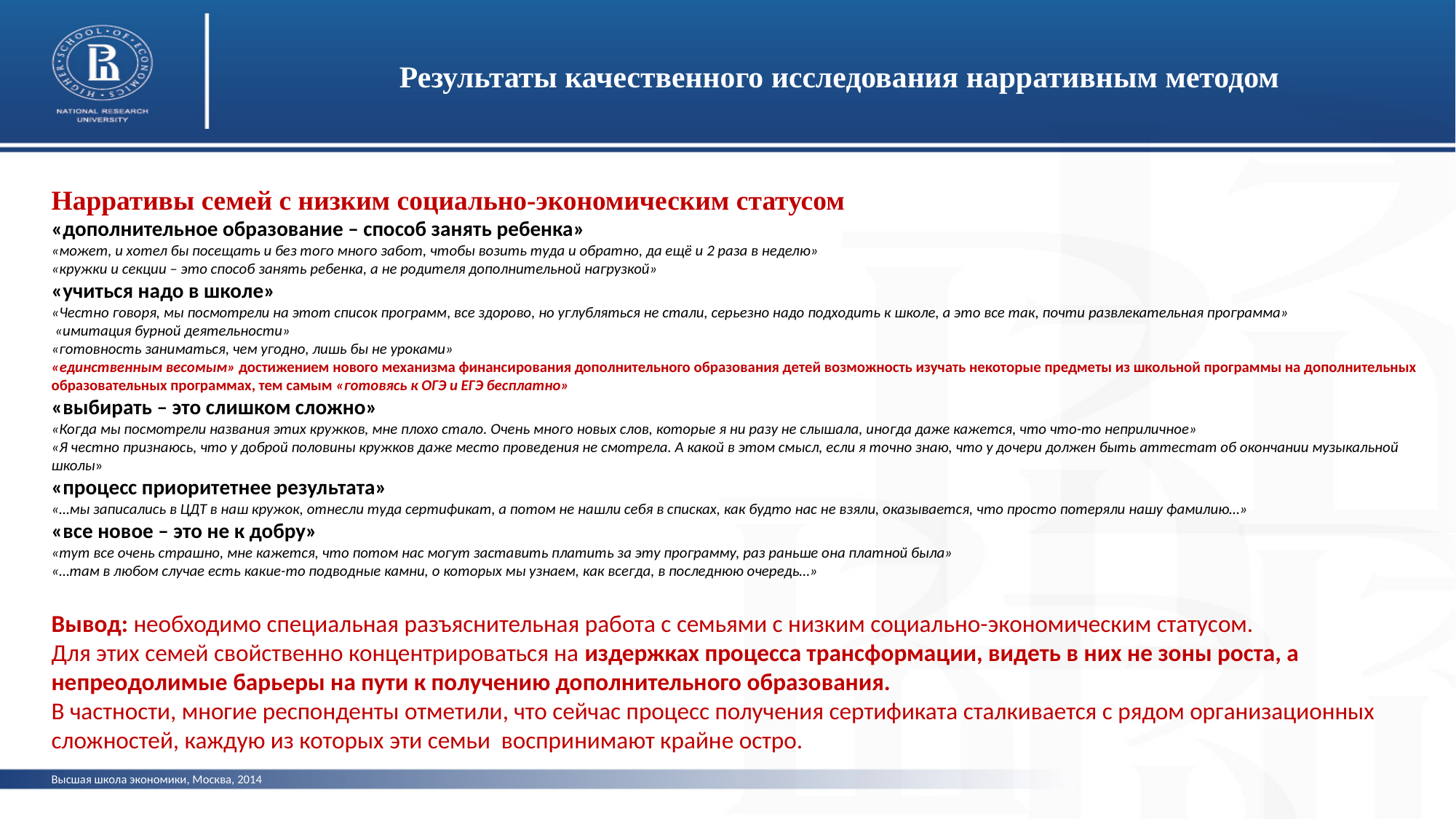

# Результаты качественного исследования нарративным методом
Нарративы семей с низким социально-экономическим статусом
«дополнительное образование – способ занять ребенка»
«может, и хотел бы посещать и без того много забот, чтобы возить туда и обратно, да ещё и 2 раза в неделю»
«кружки и секции – это способ занять ребенка, а не родителя дополнительной нагрузкой»
«учиться надо в школе»
«Честно говоря, мы посмотрели на этот список программ, все здорово, но углубляться не стали, серьезно надо подходить к школе, а это все так, почти развлекательная программа»
 «имитация бурной деятельности»
«готовность заниматься, чем угодно, лишь бы не уроками»
«единственным весомым» достижением нового механизма финансирования дополнительного образования детей возможность изучать некоторые предметы из школьной программы на дополнительных образовательных программах, тем самым «готовясь к ОГЭ и ЕГЭ бесплатно»
«выбирать – это слишком сложно»
«Когда мы посмотрели названия этих кружков, мне плохо стало. Очень много новых слов, которые я ни разу не слышала, иногда даже кажется, что что-то неприличное»
«Я честно признаюсь, что у доброй половины кружков даже место проведения не смотрела. А какой в этом смысл, если я точно знаю, что у дочери должен быть аттестат об окончании музыкальной школы»
«процесс приоритетнее результата»
«…мы записались в ЦДТ в наш кружок, отнесли туда сертификат, а потом не нашли себя в списках, как будто нас не взяли, оказывается, что просто потеряли нашу фамилию…»
«все новое – это не к добру»
«тут все очень страшно, мне кажется, что потом нас могут заставить платить за эту программу, раз раньше она платной была»
«…там в любом случае есть какие-то подводные камни, о которых мы узнаем, как всегда, в последнюю очередь…»

Вывод: необходимо специальная разъяснительная работа с семьями с низким социально-экономическим статусом.
Для этих семей свойственно концентрироваться на издержках процесса трансформации, видеть в них не зоны роста, а непреодолимые барьеры на пути к получению дополнительного образования.
В частности, многие респонденты отметили, что сейчас процесс получения сертификата сталкивается с рядом организационных сложностей, каждую из которых эти семьи  воспринимают крайне остро.
Высшая школа экономики, Москва, 2014